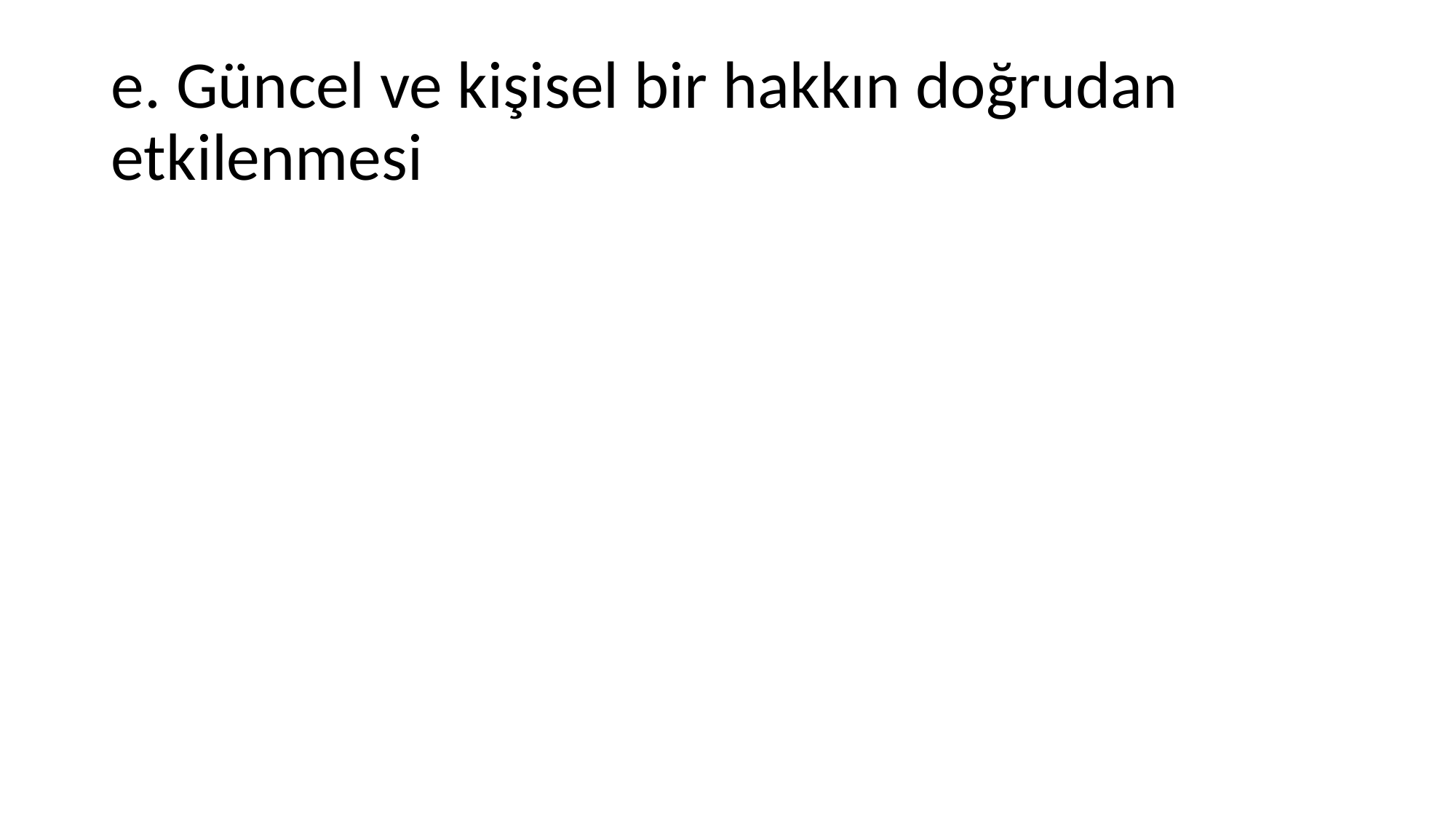

# e. Güncel ve kişisel bir hakkın doğrudan etkilenmesi